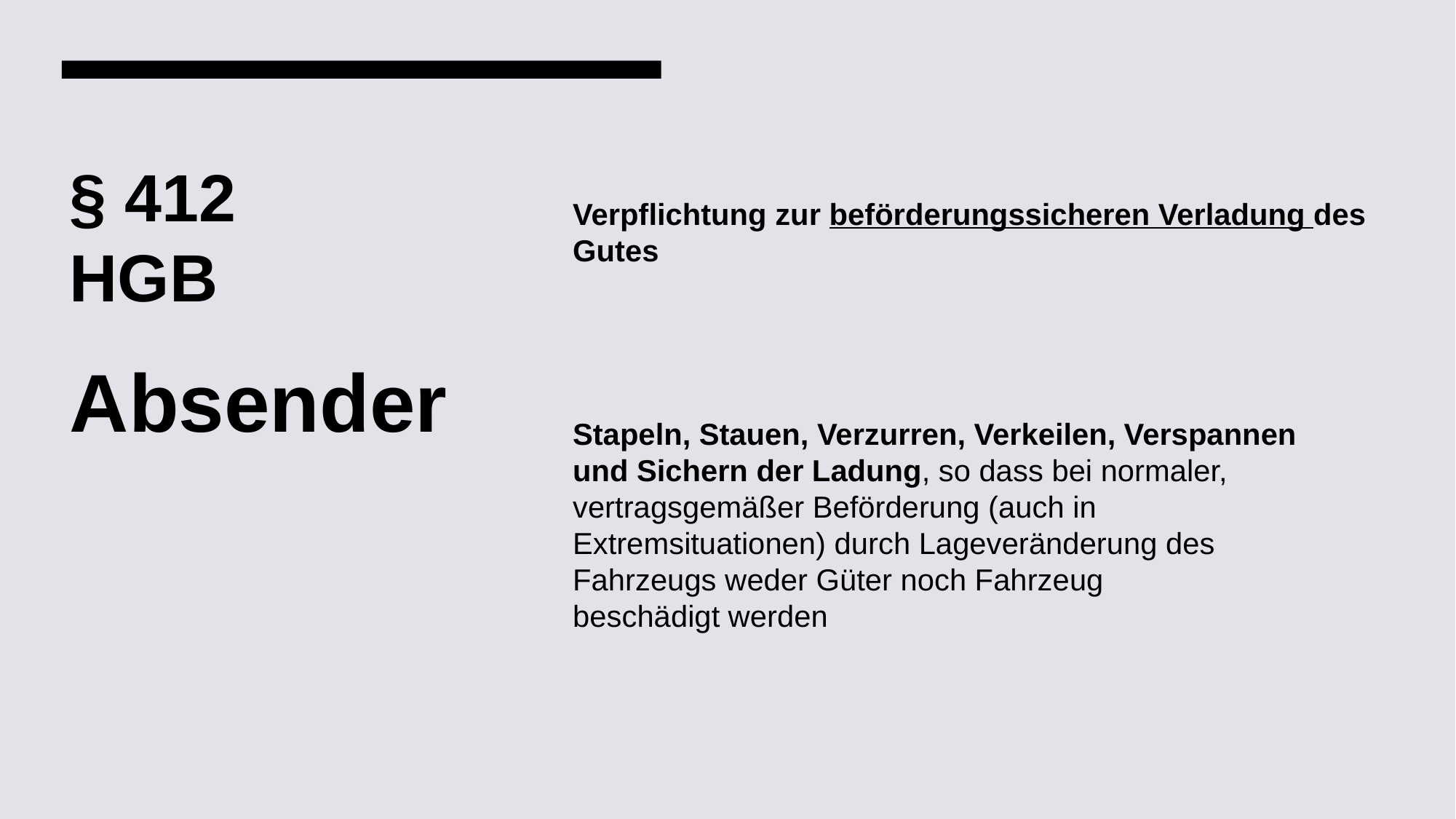

§ 412 HGB
Verpflichtung zur beförderungssicheren Verladung des Gutes
# Absender
Stapeln, Stauen, Verzurren, Verkeilen, Verspannen und Sichern der Ladung, so dass bei normaler, vertragsgemäßer Beförderung (auch in Extremsituationen) durch Lageveränderung des Fahrzeugs weder Güter noch Fahrzeug
beschädigt werden